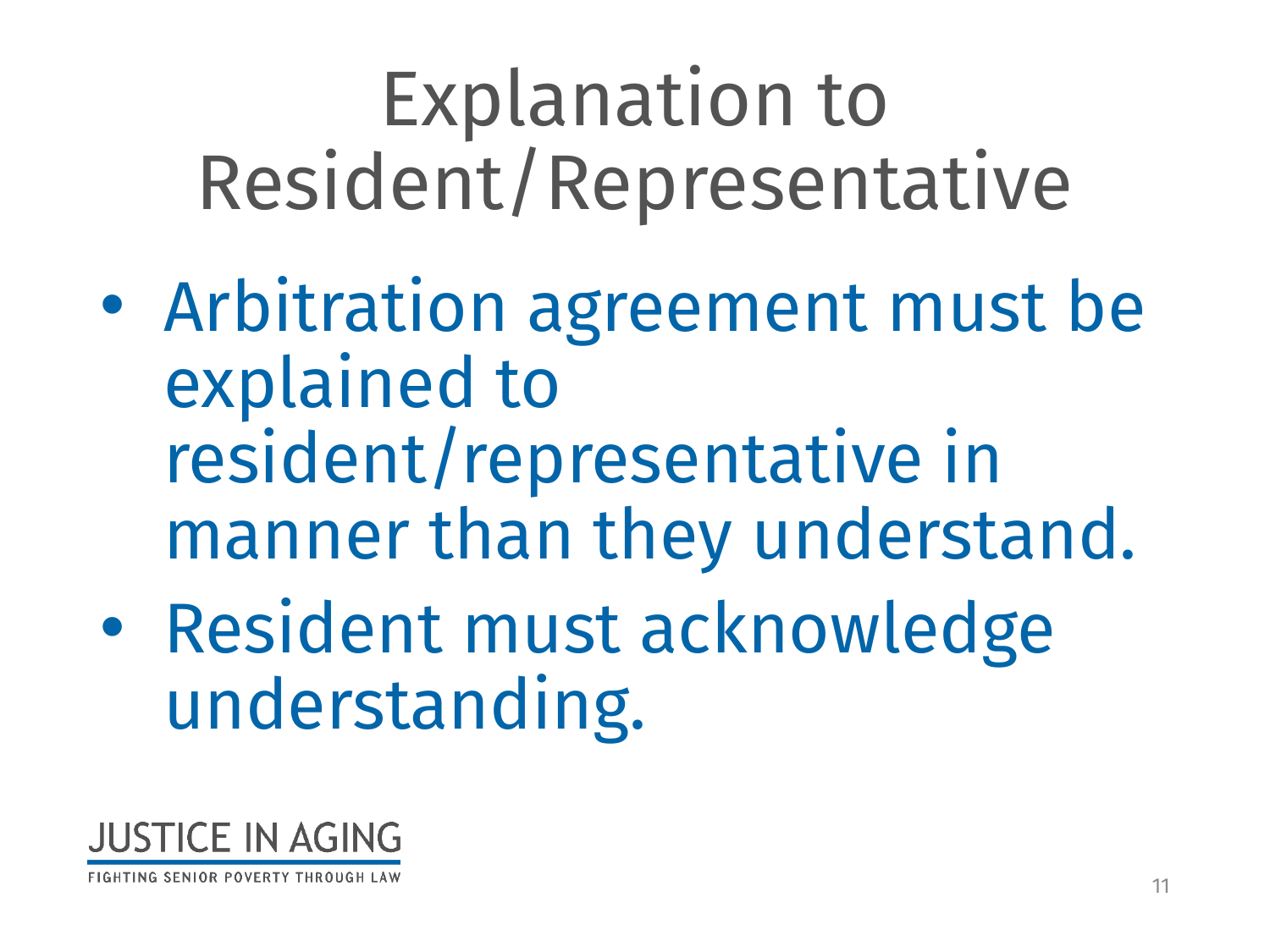

# Explanation to Resident/Representative
Arbitration agreement must be explained to resident/representative in manner than they understand.
Resident must acknowledge understanding.
11